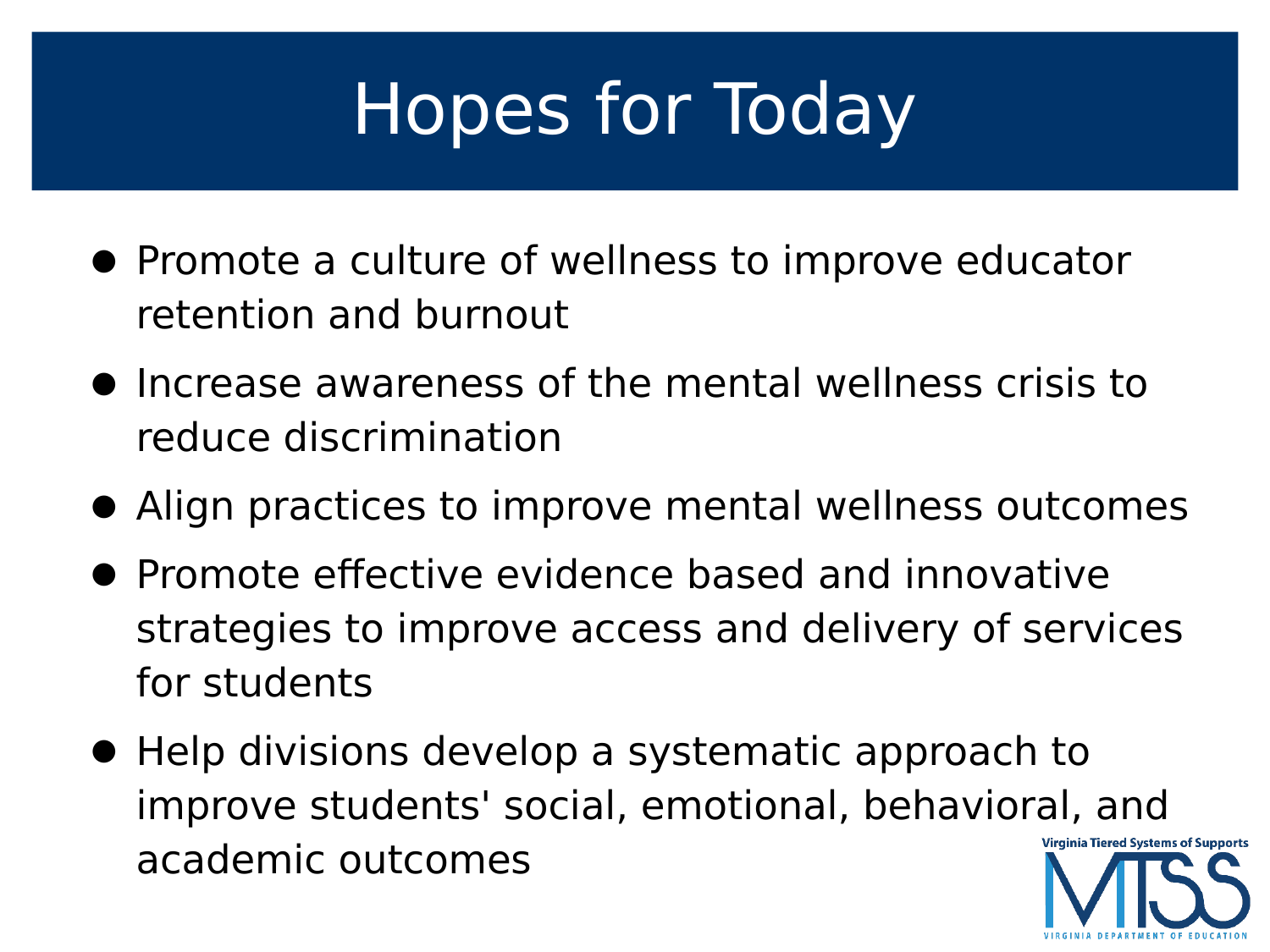

# Hopes for Today
Promote a culture of wellness to improve educator retention and burnout
Increase awareness of the mental wellness crisis to reduce discrimination
Align practices to improve mental wellness outcomes
Promote effective evidence based and innovative strategies to improve access and delivery of services for students
Help divisions develop a systematic approach to improve students' social, emotional, behavioral, and academic outcomes